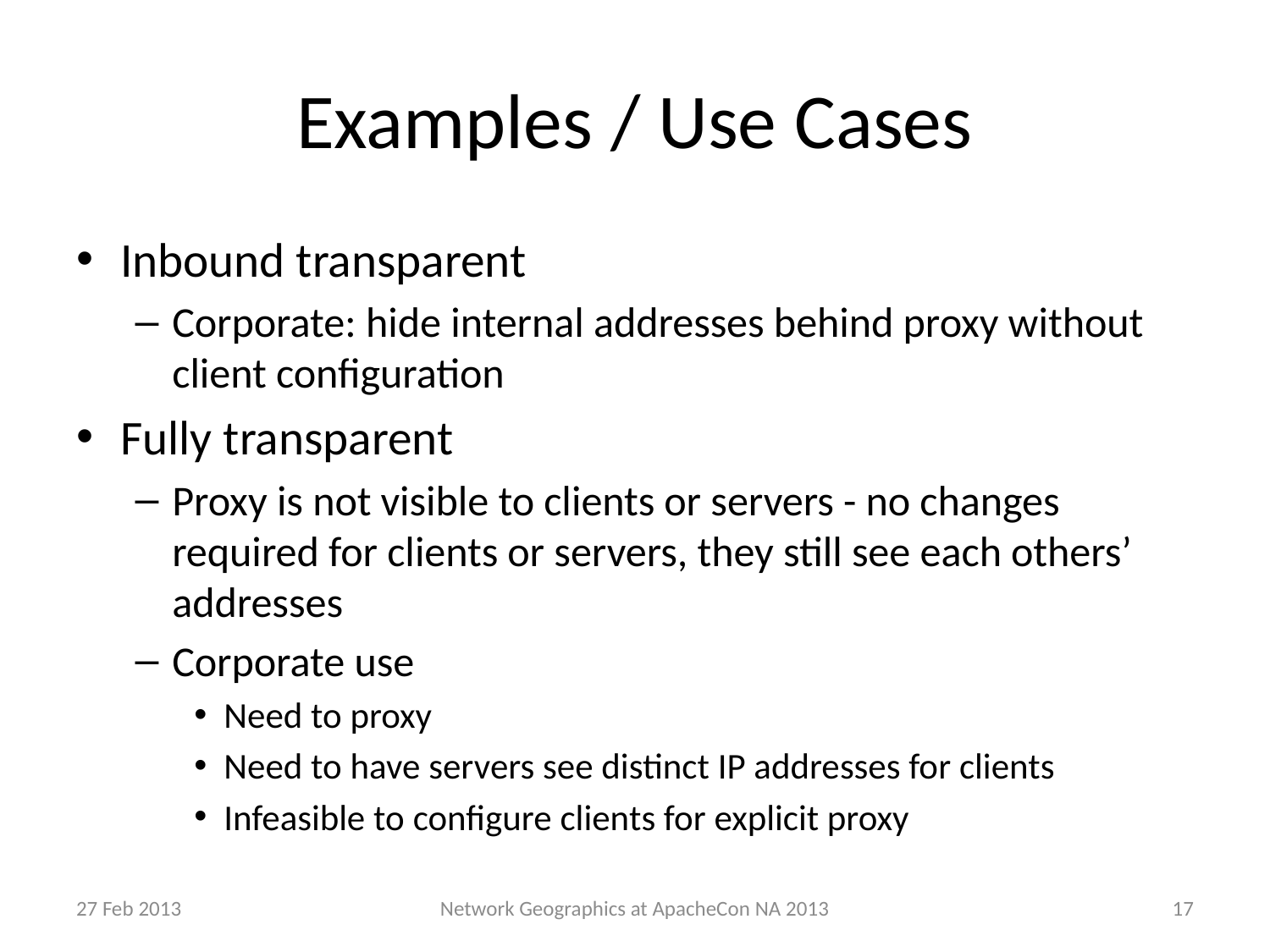

# Examples / Use Cases
Inbound transparent
Corporate: hide internal addresses behind proxy without client configuration
Fully transparent
Proxy is not visible to clients or servers - no changes required for clients or servers, they still see each others’ addresses
Corporate use
Need to proxy
Need to have servers see distinct IP addresses for clients
Infeasible to configure clients for explicit proxy
27 Feb 2013
17
Network Geographics at ApacheCon NA 2013